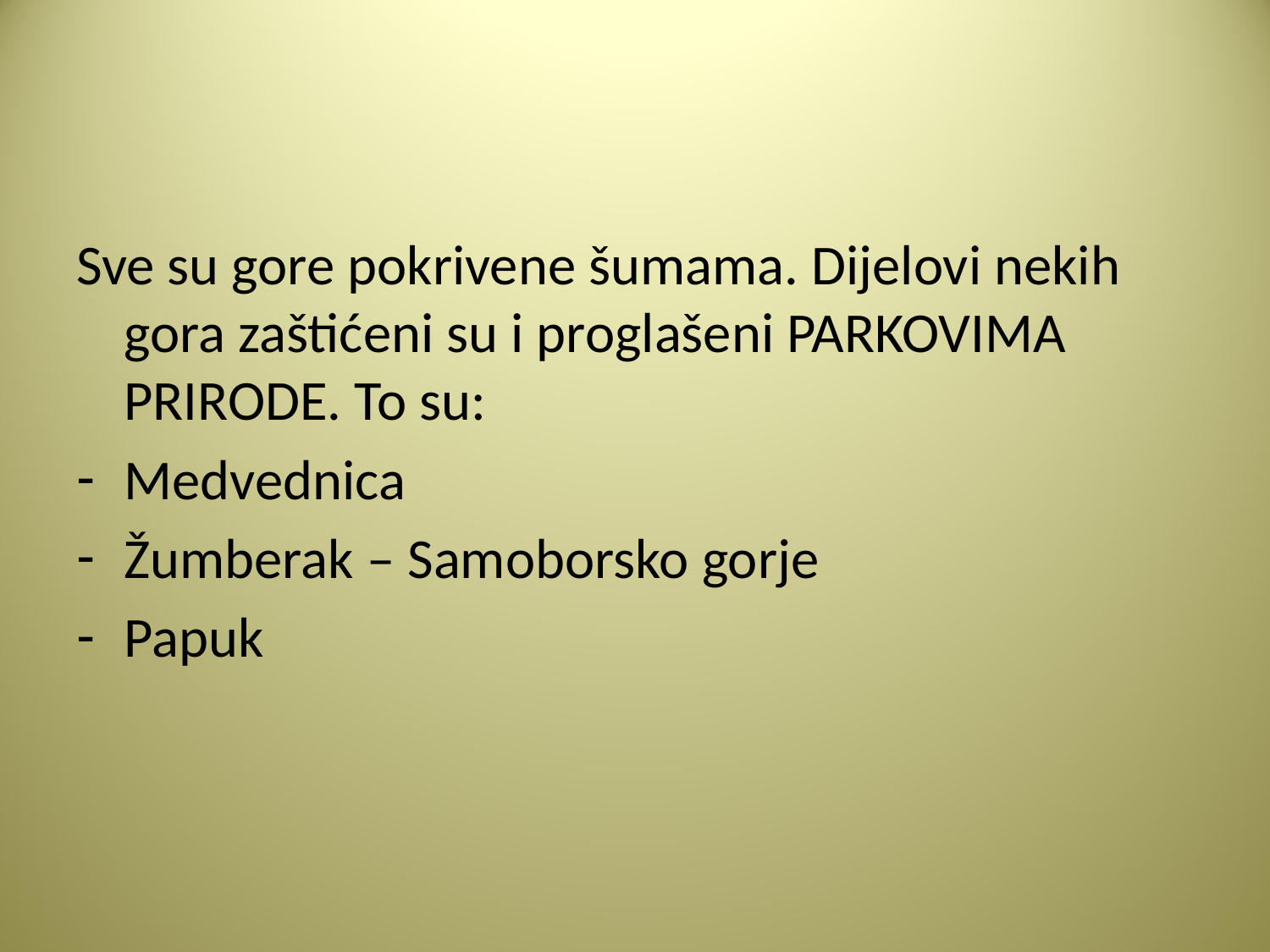

#
Sve su gore pokrivene šumama. Dijelovi nekih gora zaštićeni su i proglašeni PARKOVIMA PRIRODE. To su:
Medvednica
Žumberak – Samoborsko gorje
Papuk